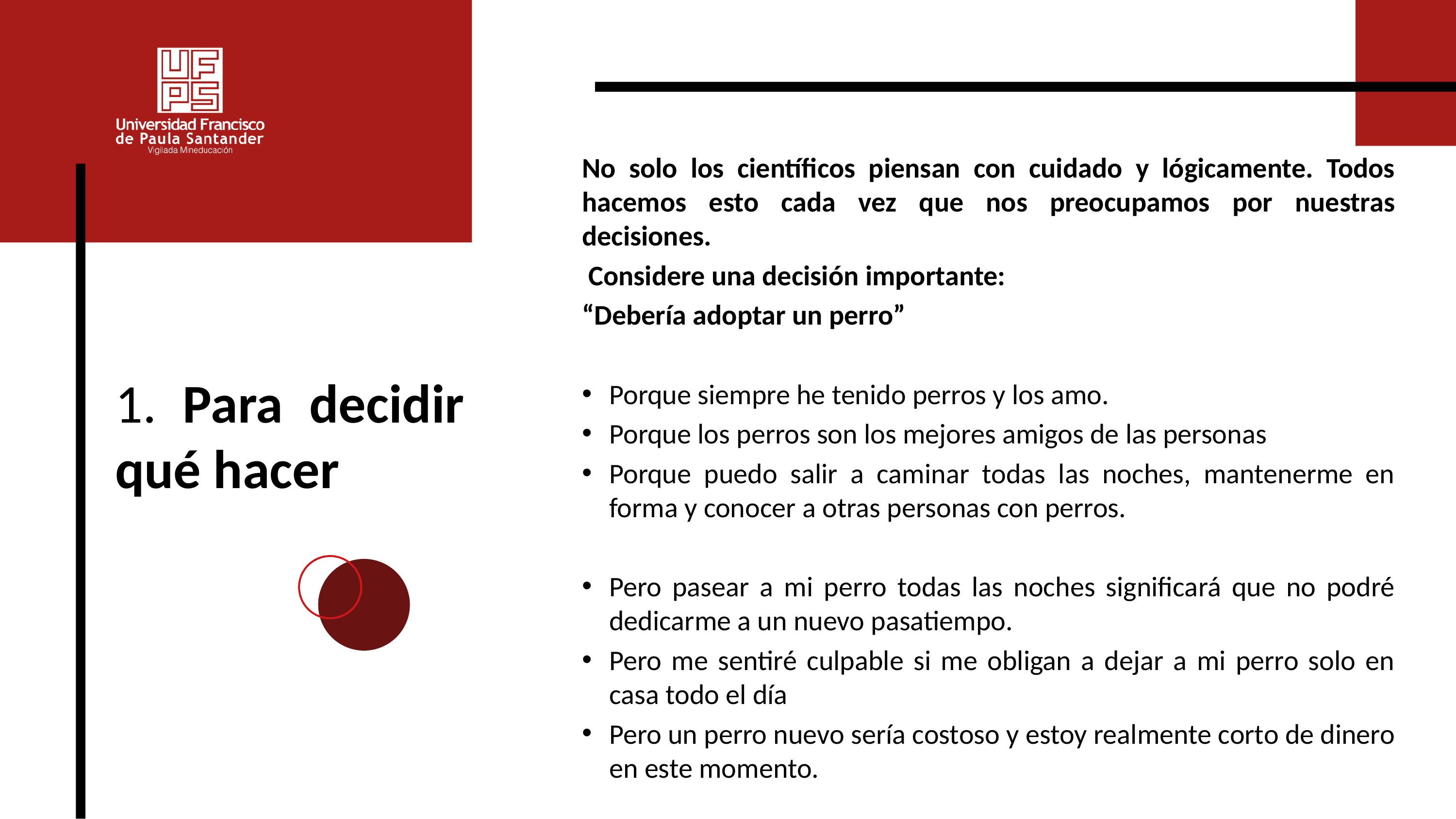

No solo los científicos piensan con cuidado y lógicamente. Todos hacemos esto cada vez que nos preocupamos por nuestras decisiones.
 Considere una decisión importante:
“Debería adoptar un perro”

Porque siempre he tenido perros y los amo.
Porque los perros son los mejores amigos de las personas
Porque puedo salir a caminar todas las noches, mantenerme en forma y conocer a otras personas con perros.

Pero pasear a mi perro todas las noches significará que no podré dedicarme a un nuevo pasatiempo.
Pero me sentiré culpable si me obligan a dejar a mi perro solo en casa todo el día
Pero un perro nuevo sería costoso y estoy realmente corto de dinero en este momento.

1. Para decidir qué hacer